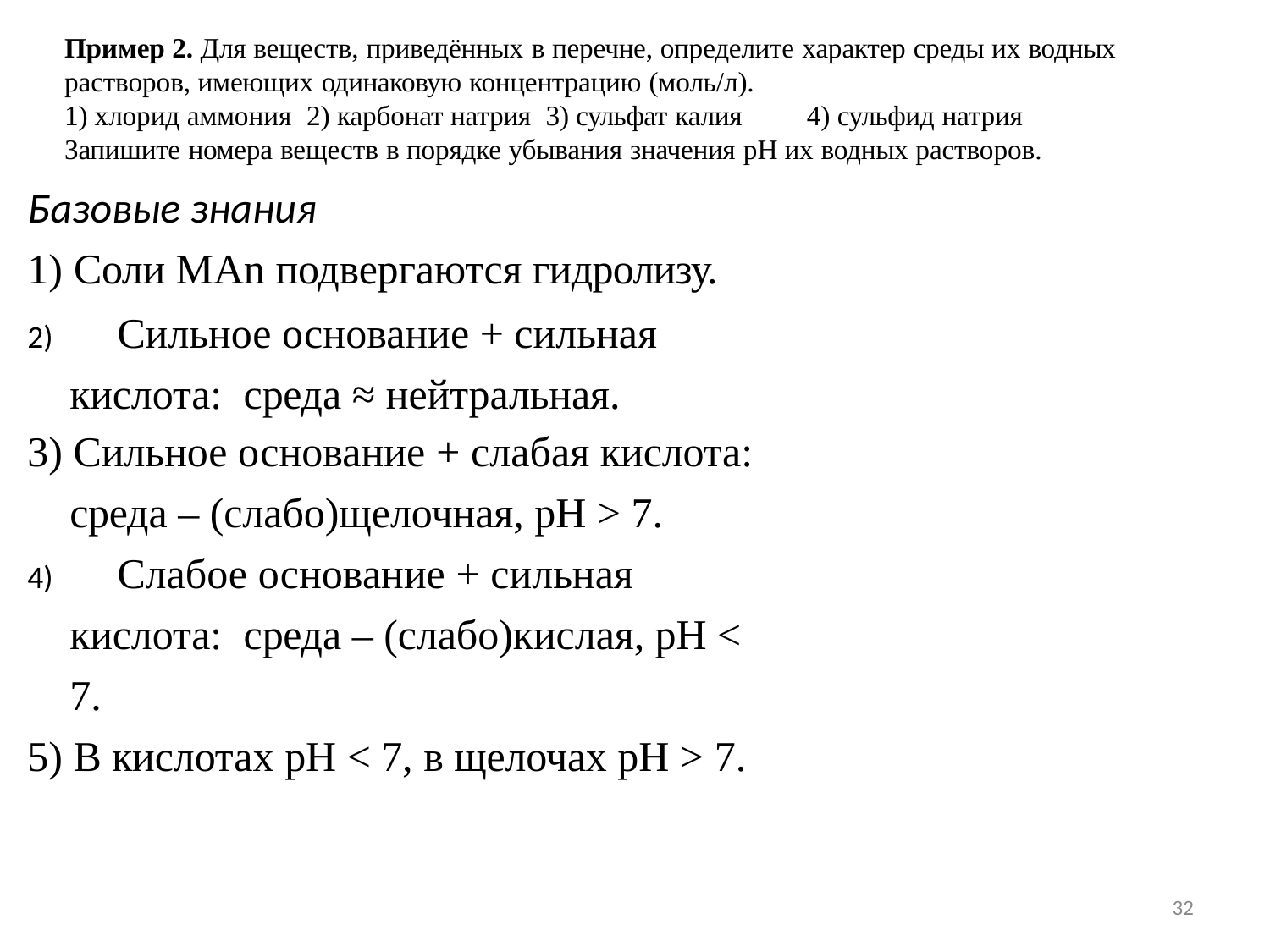

Пример 2. Для веществ, приведённых в перечне, определите характер среды их водных  растворов, имеющих одинаковую концентрацию (моль/л).
1) хлорид аммония 2) карбонат натрия 3) сульфат калия	4) сульфид натрия  Запишите номера веществ в порядке убывания значения pH их водных растворов.
Базовые знания
Соли MAn подвергаются гидролизу.
	Сильное основание + сильная кислота:  среда ≈ нейтральная.
Сильное основание + слабая кислота:
среда – (слабо)щелочная, pH > 7.
	Слабое основание + сильная кислота:  среда – (слабо)кислая, pH < 7.
В кислотах pH < 7, в щелочах pH > 7.
32